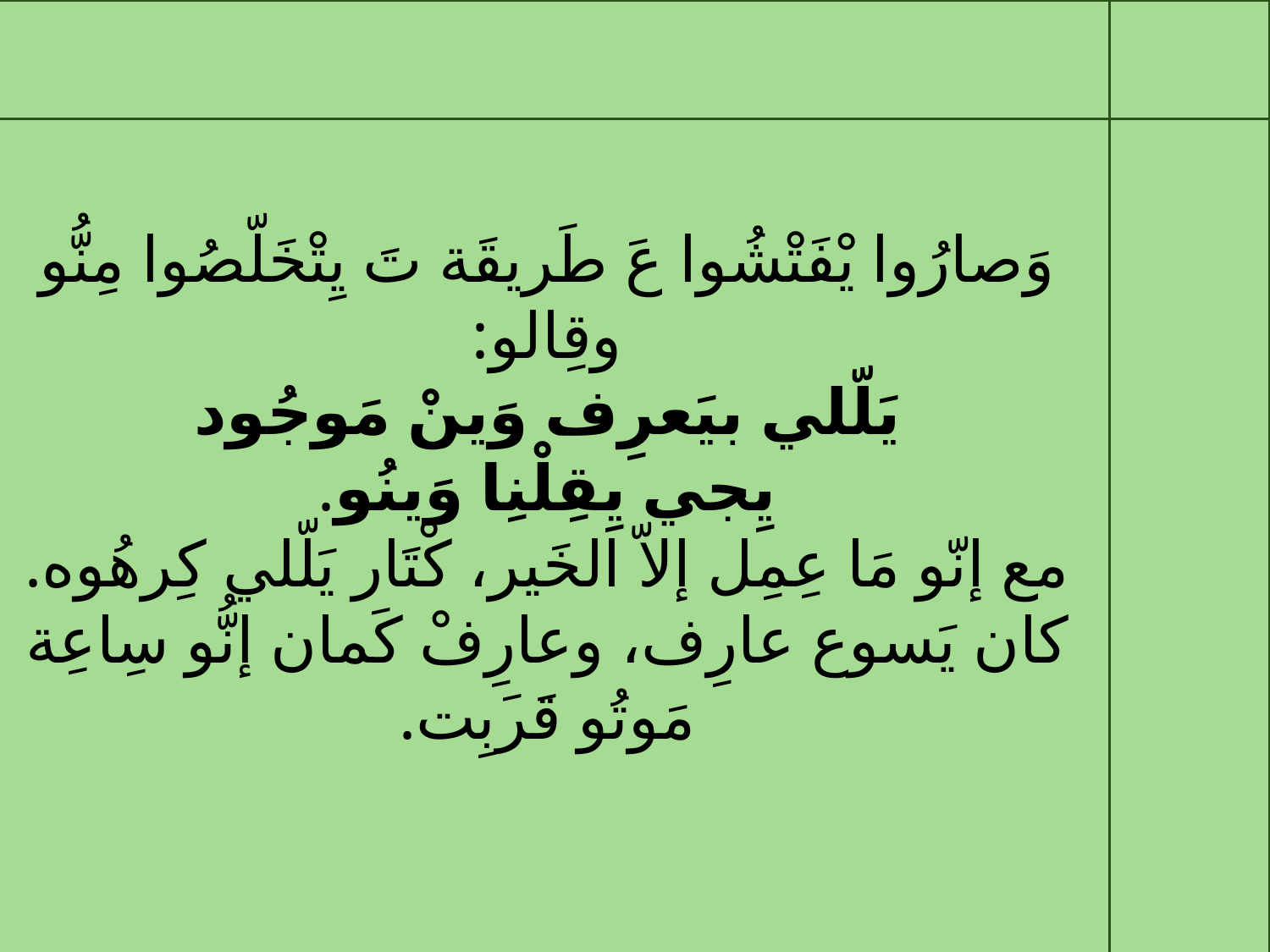

وَصارُوا يْفَتْشُوا عَ طَريقَة تَ يِتْخَلّصُوا مِنُّو وقِالو:
 يَلّلي بيَعرِف وَينْ مَوجُود
يِجي يِقِلْنِا وَينُو.
مع إنّو مَا عِمِل إلاّ الخَير، كْتَار يَلّلي كِرهُوه.
كان يَسوع عارِف، وعارِفْ كَمان إنُّو سِاعِة مَوتُو قَرَبِت.

#